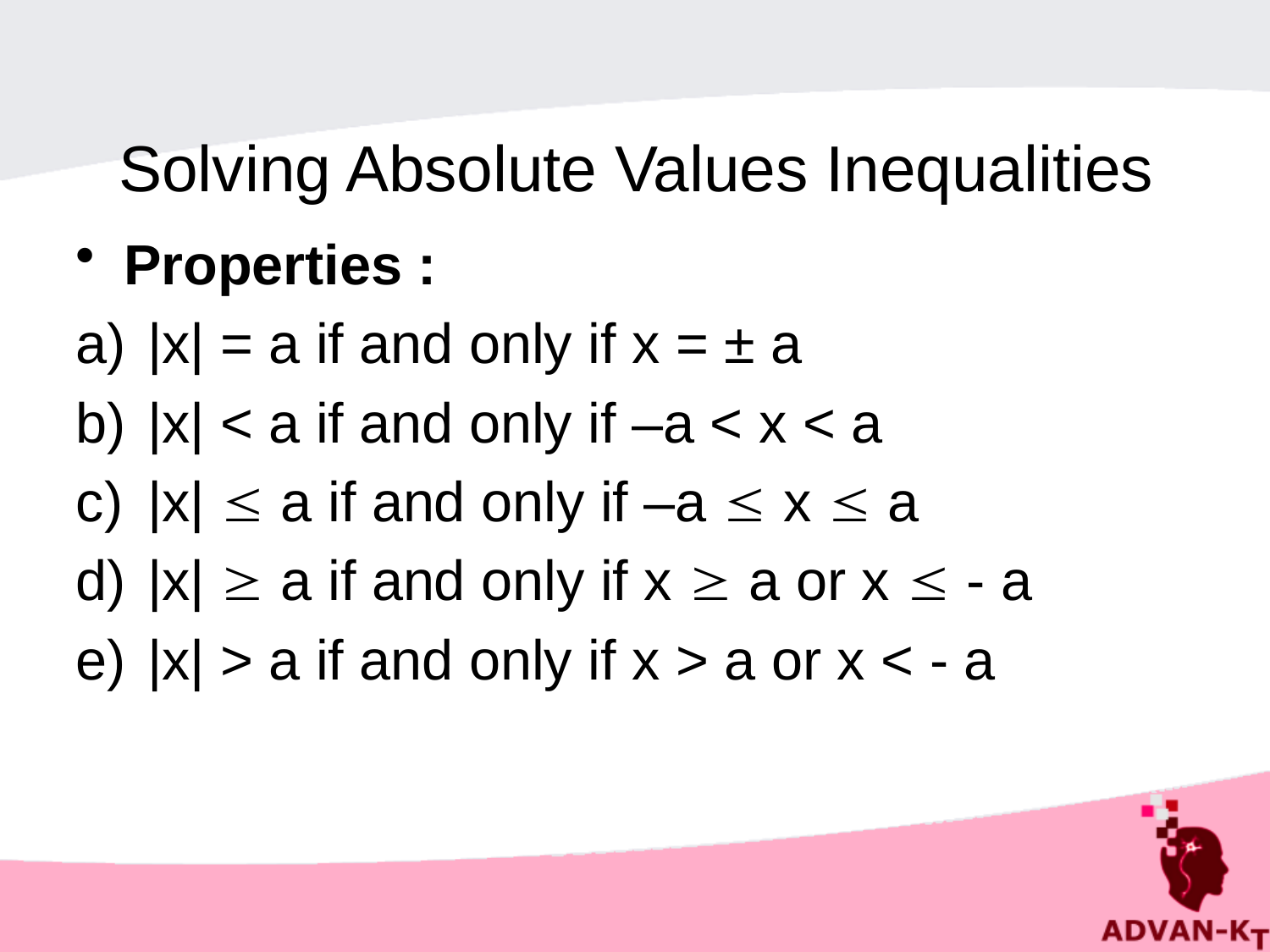

# Solving Absolute Values Inequalities
Properties :
|x| = a if and only if x = ± a
|x| < a if and only if –a < x < a
|x| ≤ a if and only if –a ≤ x ≤ a
|x| ≥ a if and only if x ≥ a or x ≤ - a
|x| > a if and only if x > a or x < - a